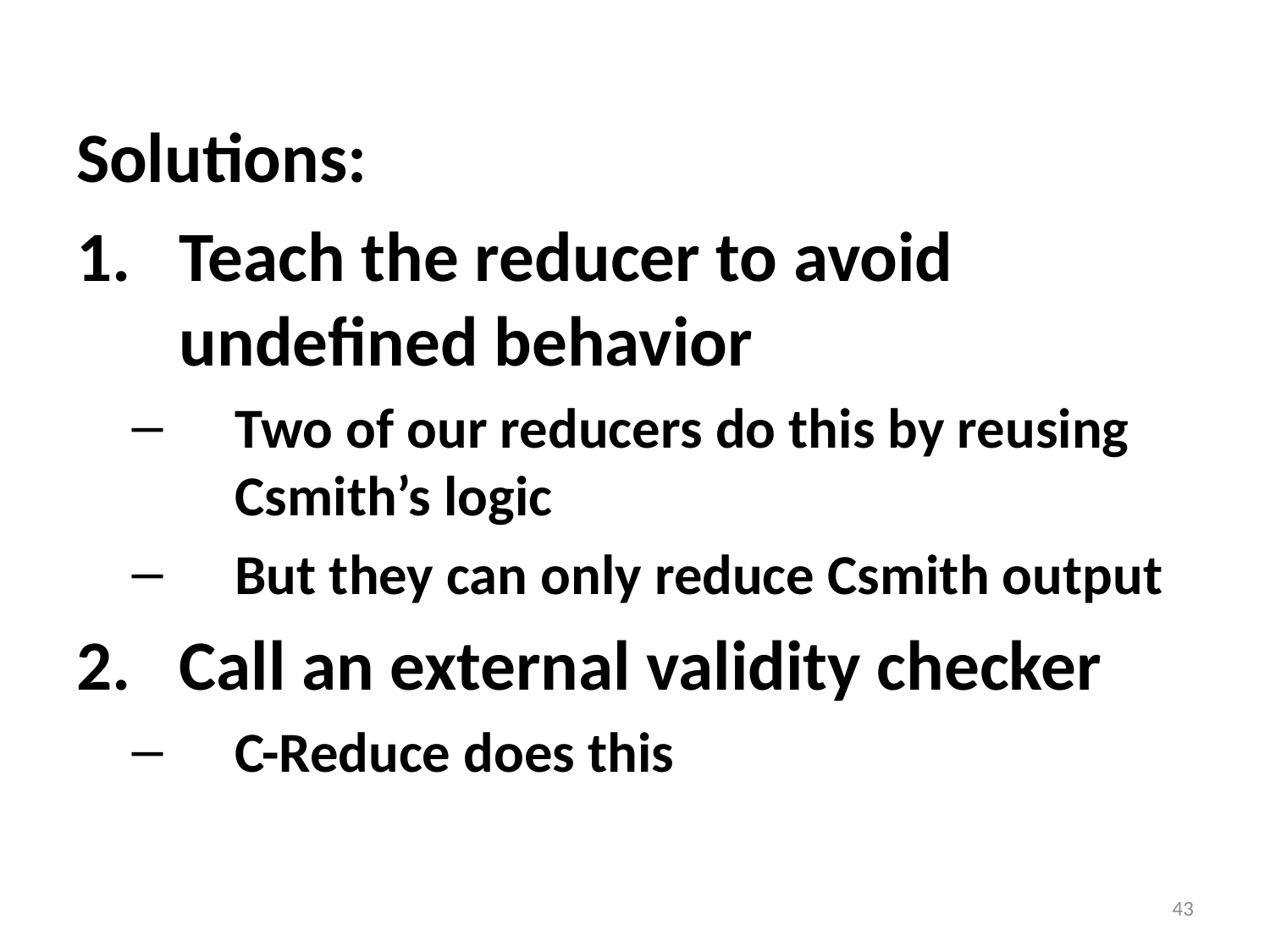

Solutions:
Teach the reducer to avoid undefined behavior
Two of our reducers do this by reusing Csmith’s logic
But they can only reduce Csmith output
Call an external validity checker
C-Reduce does this
43